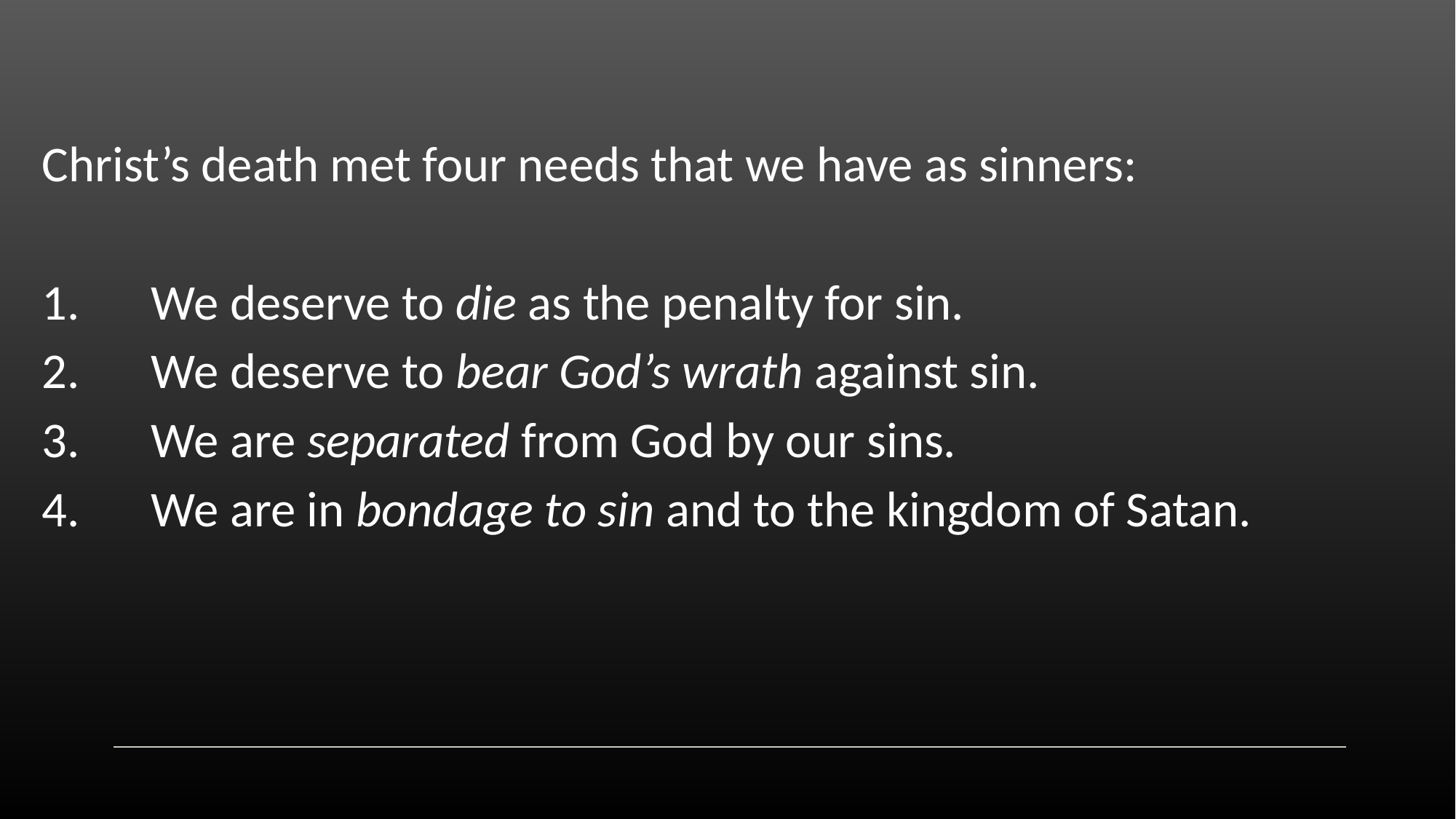

Christ’s death met four needs that we have as sinners:

1. 	We deserve to die as the penalty for sin.
2. 	We deserve to bear God’s wrath against sin.
3. 	We are separated from God by our sins.
4. 	We are in bondage to sin and to the kingdom of Satan.